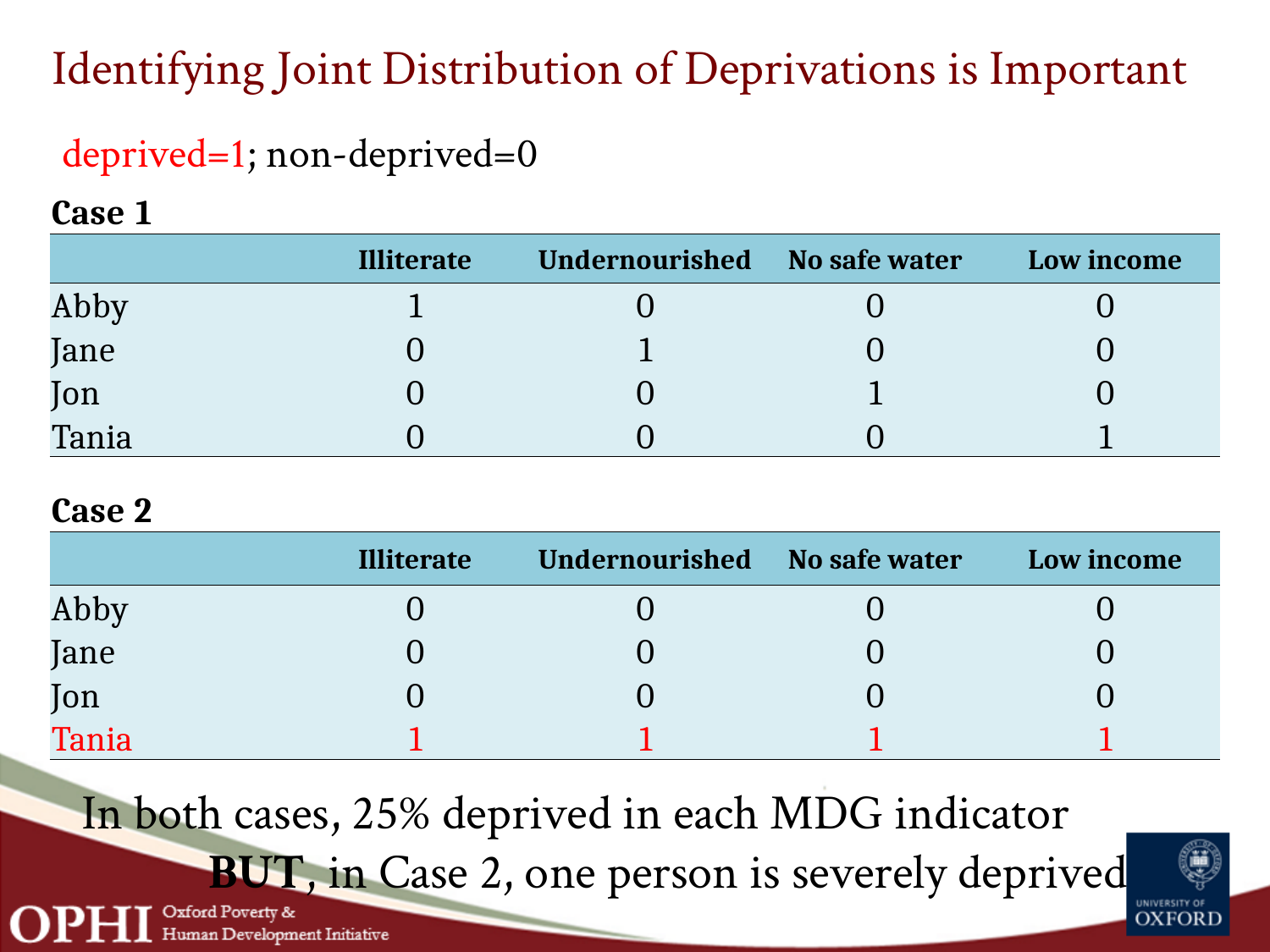

# Identifying Joint Distribution of Deprivations is Important
deprived=1; non-deprived=0
| Case 1 |  |  |  |  |
| --- | --- | --- | --- | --- |
|  | Illiterate | Undernourished | No safe water | Low income |
| Abby | 1 | 0 | 0 | 0 |
| Jane | 0 | 1 | 0 | 0 |
| Jon | 0 | 0 | 1 | 0 |
| Tania | 0 | 0 | 0 | 1 |
|  |  |  |  |  |
| Case 2 |  |  |  |  |
|  | Illiterate | Undernourished | No safe water | Low income |
| Abby | 0 | 0 | 0 | 0 |
| Jane | 0 | 0 | 0 | 0 |
| Jon | 0 | 0 | 0 | 0 |
| Tania | 1 | 1 | 1 | 1 |
In both cases, 25% deprived in each MDG indicator
	BUT, in Case 2, one person is severely deprived